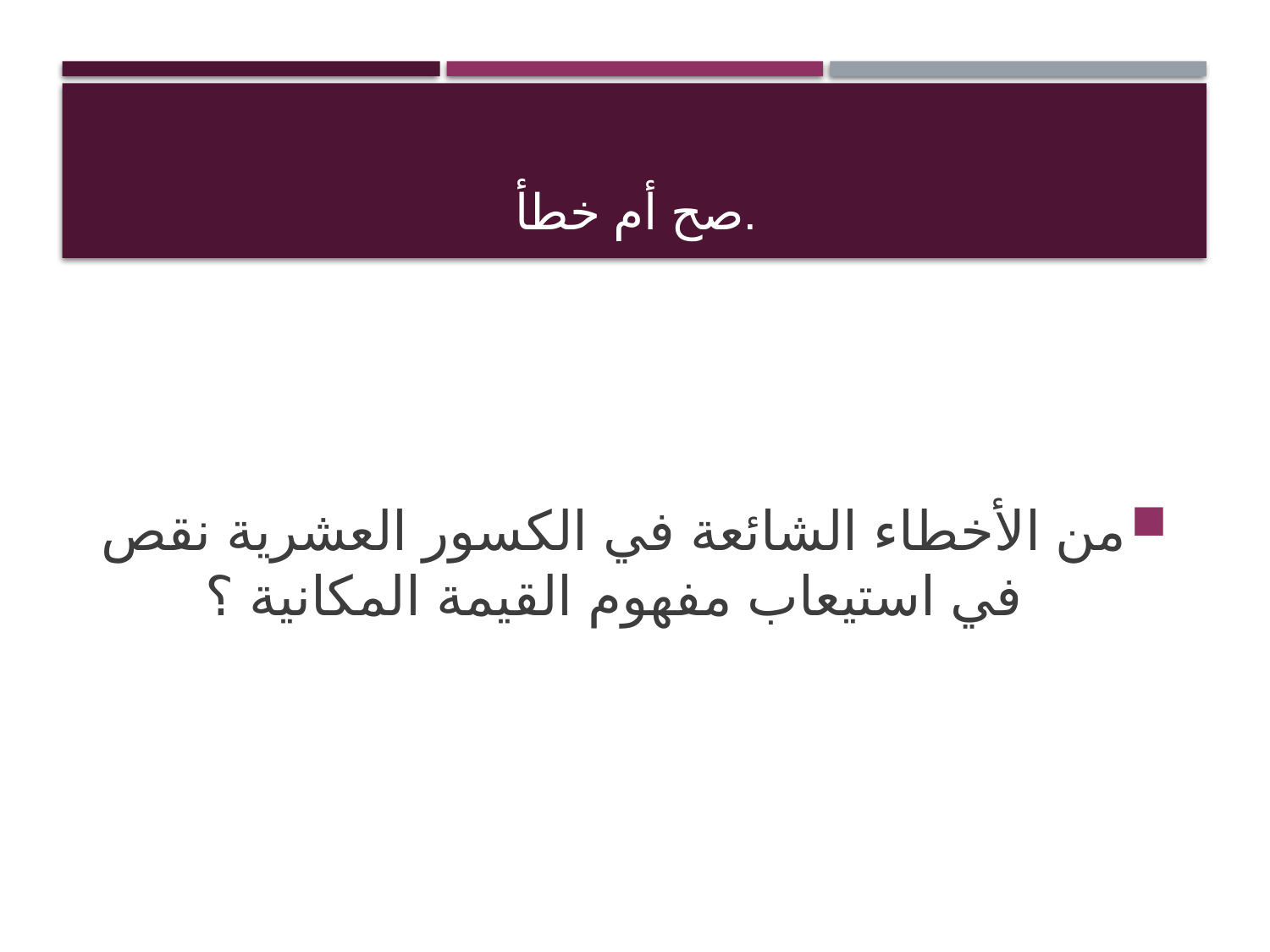

# صح أم خطأ.
من الأخطاء الشائعة في الكسور العشرية نقص في استيعاب مفهوم القيمة المكانية ؟